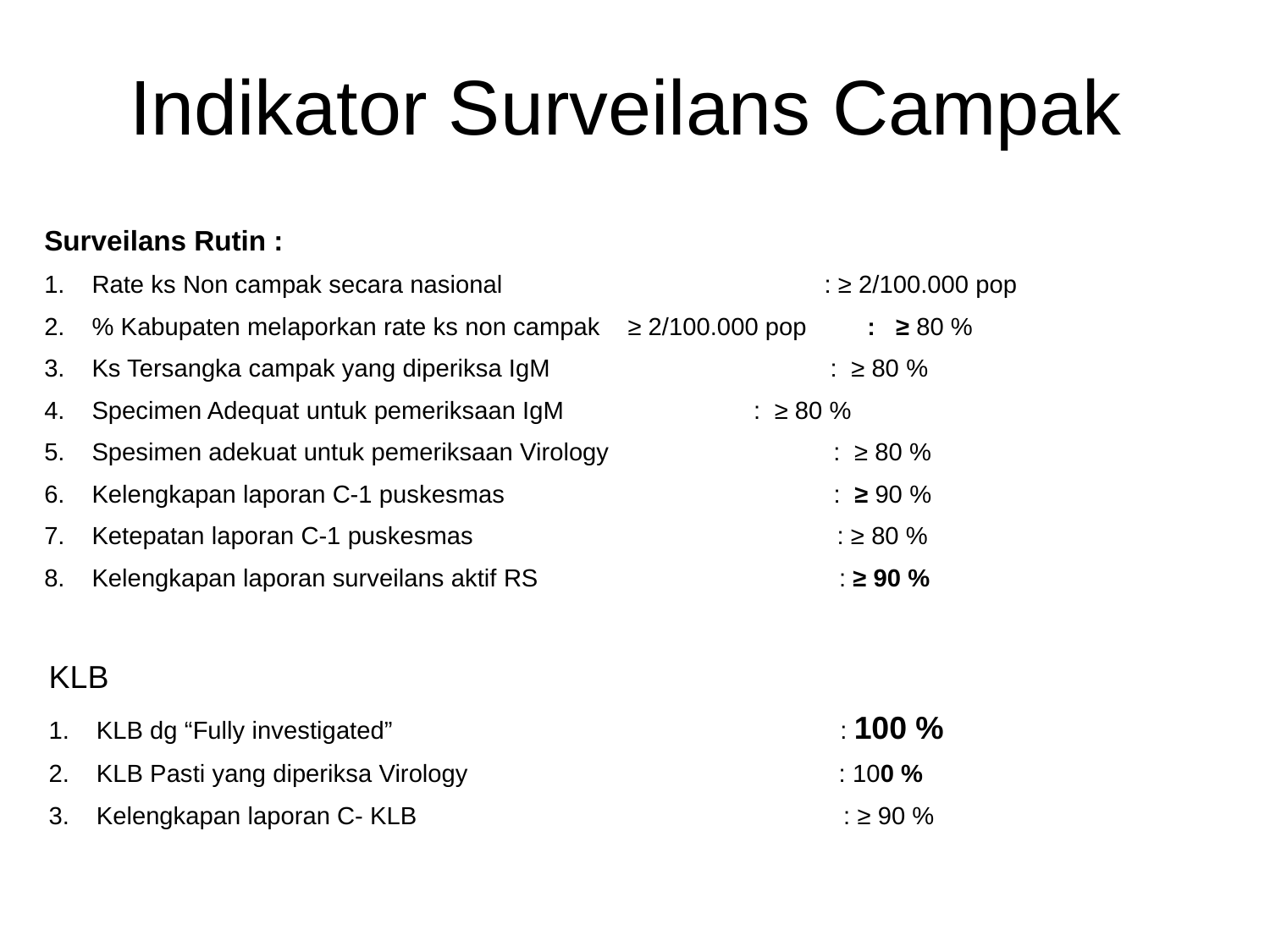

Indikator Surveilans Campak
Surveilans Rutin :
Rate ks Non campak secara nasional                                              : ≥ 2/100.000 pop
% Kabupaten melaporkan rate ks non campak    ≥ 2/100.000 pop	  :   ≥ 80 %
Ks Tersangka campak yang diperiksa IgM                                        :  ≥ 80 %
Specimen Adequat untuk pemeriksaan IgM	                      :  ≥ 80 %
Spesimen adekuat untuk pemeriksaan Virology                                :  ≥ 80 %
Kelengkapan laporan C-1 puskesmas                                               :  ≥ 90 %
Ketepatan laporan C-1 puskesmas                                                    : ≥ 80 %
Kelengkapan laporan surveilans aktif RS                                           : ≥ 90 %
KLB
KLB dg “Fully investigated”                                                                : 100 %
KLB Pasti yang diperiksa Virology                                                     : 100 %
Kelengkapan laporan C- KLB                                                             : ≥ 90 %